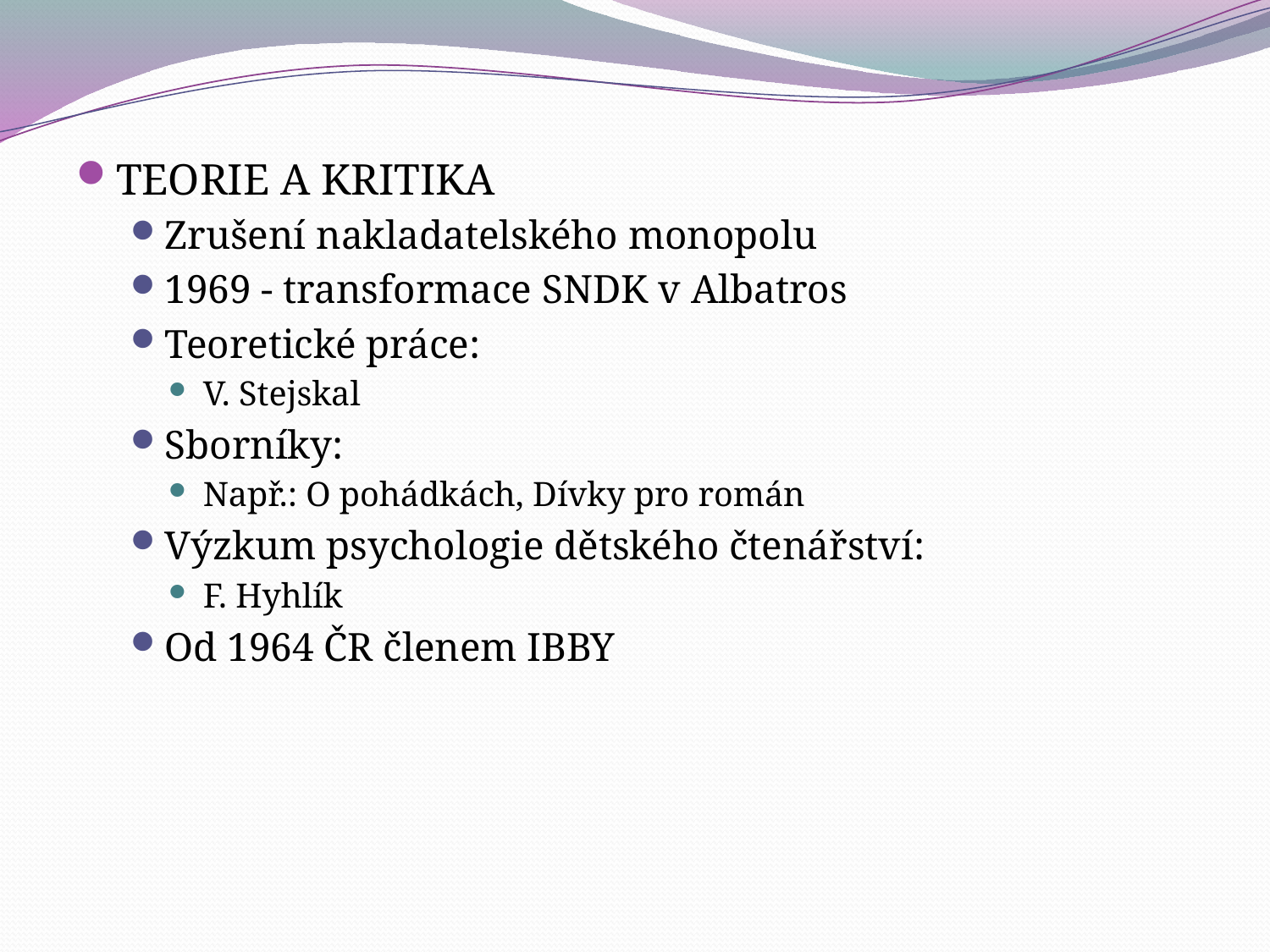

#
TEORIE A KRITIKA
Zrušení nakladatelského monopolu
1969 - transformace SNDK v Albatros
Teoretické práce:
V. Stejskal
Sborníky:
Např.: O pohádkách, Dívky pro román
Výzkum psychologie dětského čtenářství:
F. Hyhlík
Od 1964 ČR členem IBBY